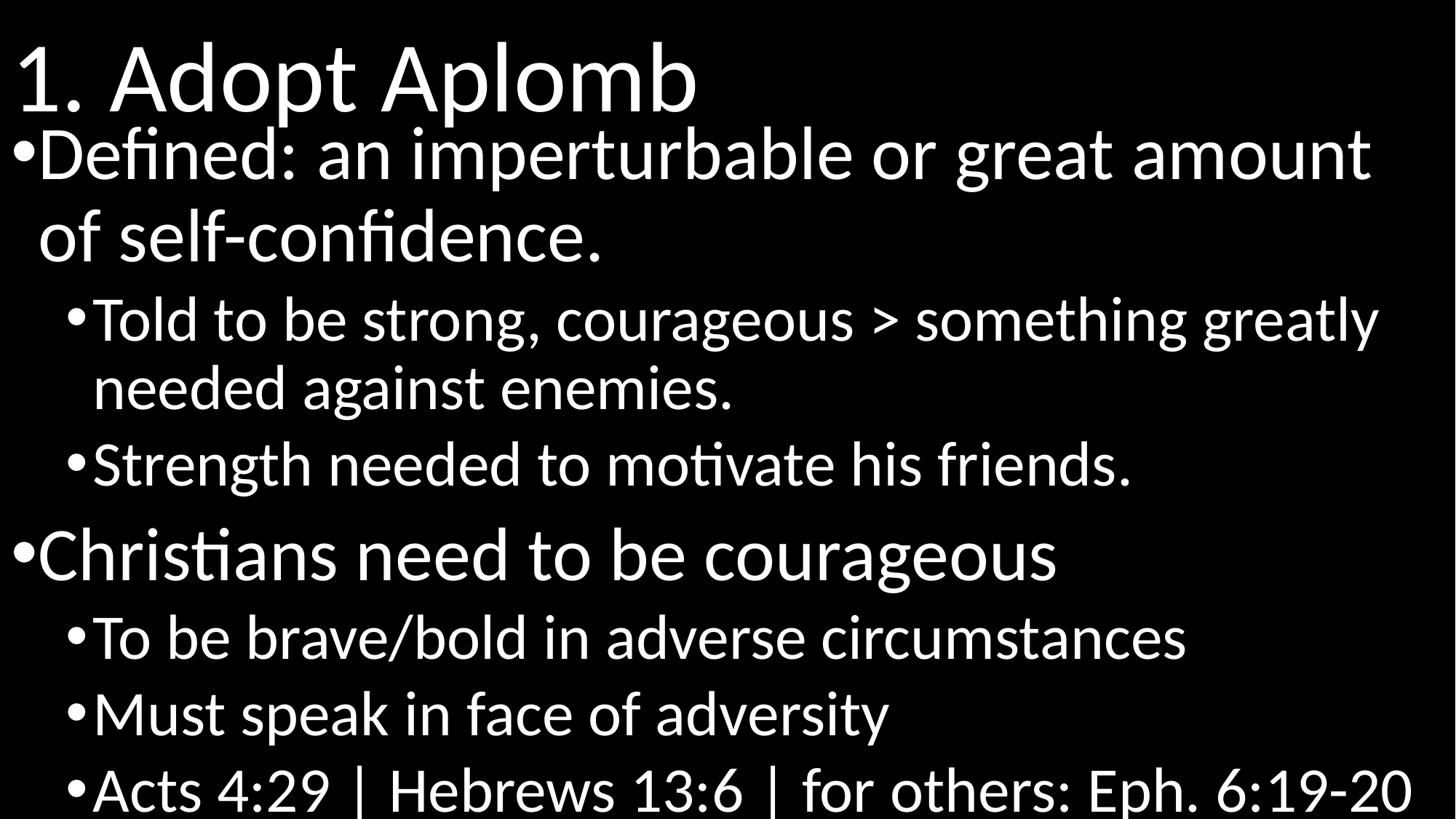

# 1. Adopt Aplomb
Defined: an imperturbable or great amount of self-confidence.
Told to be strong, courageous > something greatly needed against enemies.
Strength needed to motivate his friends.
Christians need to be courageous
To be brave/bold in adverse circumstances
Must speak in face of adversity
Acts 4:29 | Hebrews 13:6 | for others: Eph. 6:19-20